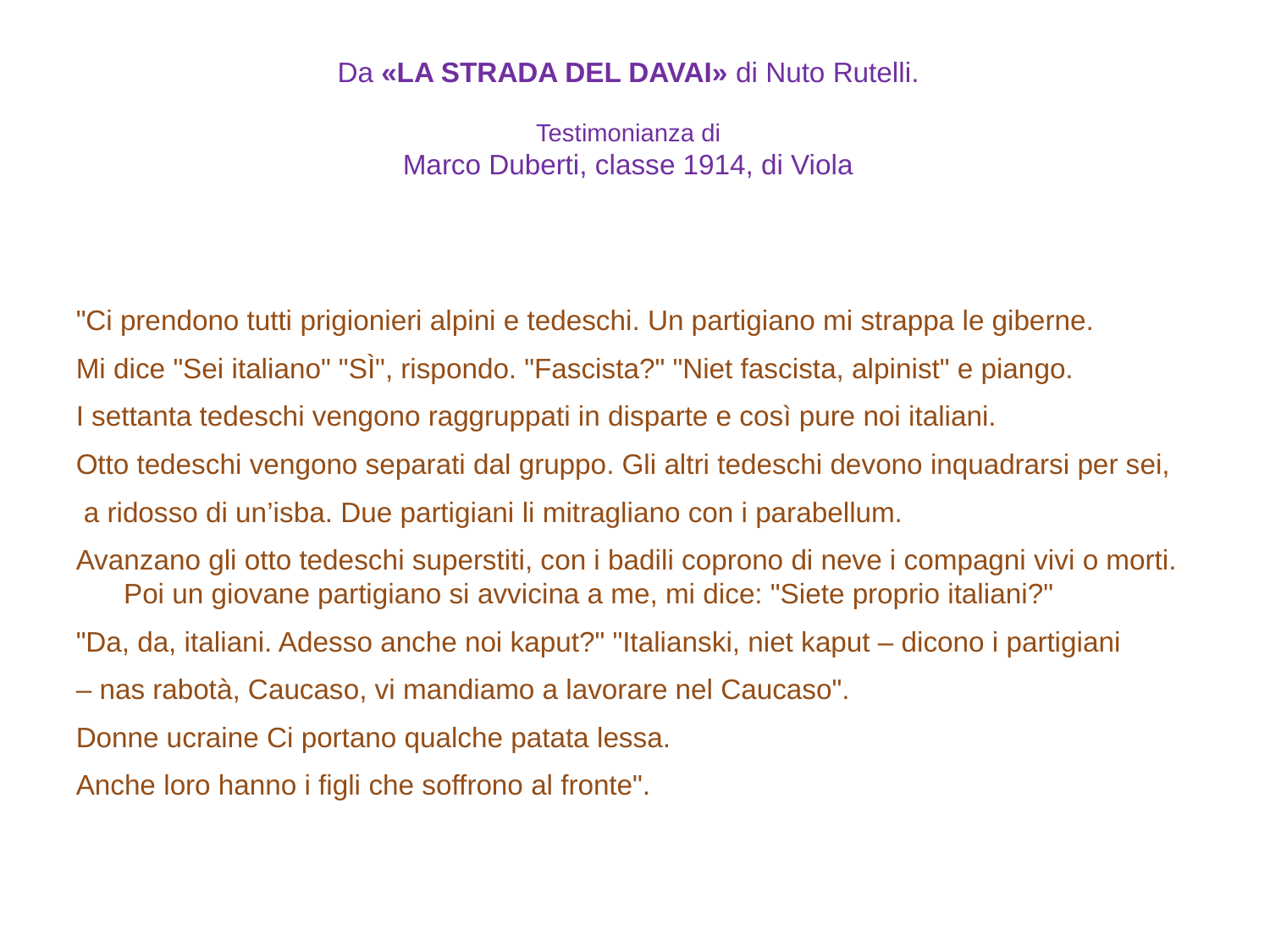

# Da «LA STRADA DEL DAVAI» di Nuto Rutelli. Testimonianza di Marco Duberti, classe 1914, di Viola
"Ci prendono tutti prigionieri alpini e tedeschi. Un partigiano mi strappa le giberne.
Mi dice "Sei italiano" "SÌ", rispondo. "Fascista?" "Niet fascista, alpinist" e piango.
I settanta tedeschi vengono raggruppati in disparte e così pure noi italiani.
Otto tedeschi vengono separati dal gruppo. Gli altri tedeschi devono inquadrarsi per sei,
 a ridosso di un’isba. Due partigiani li mitragliano con i parabellum.
Avanzano gli otto tedeschi superstiti, con i badili coprono di neve i compagni vivi o morti. Poi un giovane partigiano si avvicina a me, mi dice: "Siete proprio italiani?"
"Da, da, italiani. Adesso anche noi kaput?" "Italianski, niet kaput – dicono i partigiani
– nas rabotà, Caucaso, vi mandiamo a lavorare nel Caucaso".
Donne ucraine Ci portano qualche patata lessa.
Anche loro hanno i figli che soffrono al fronte".